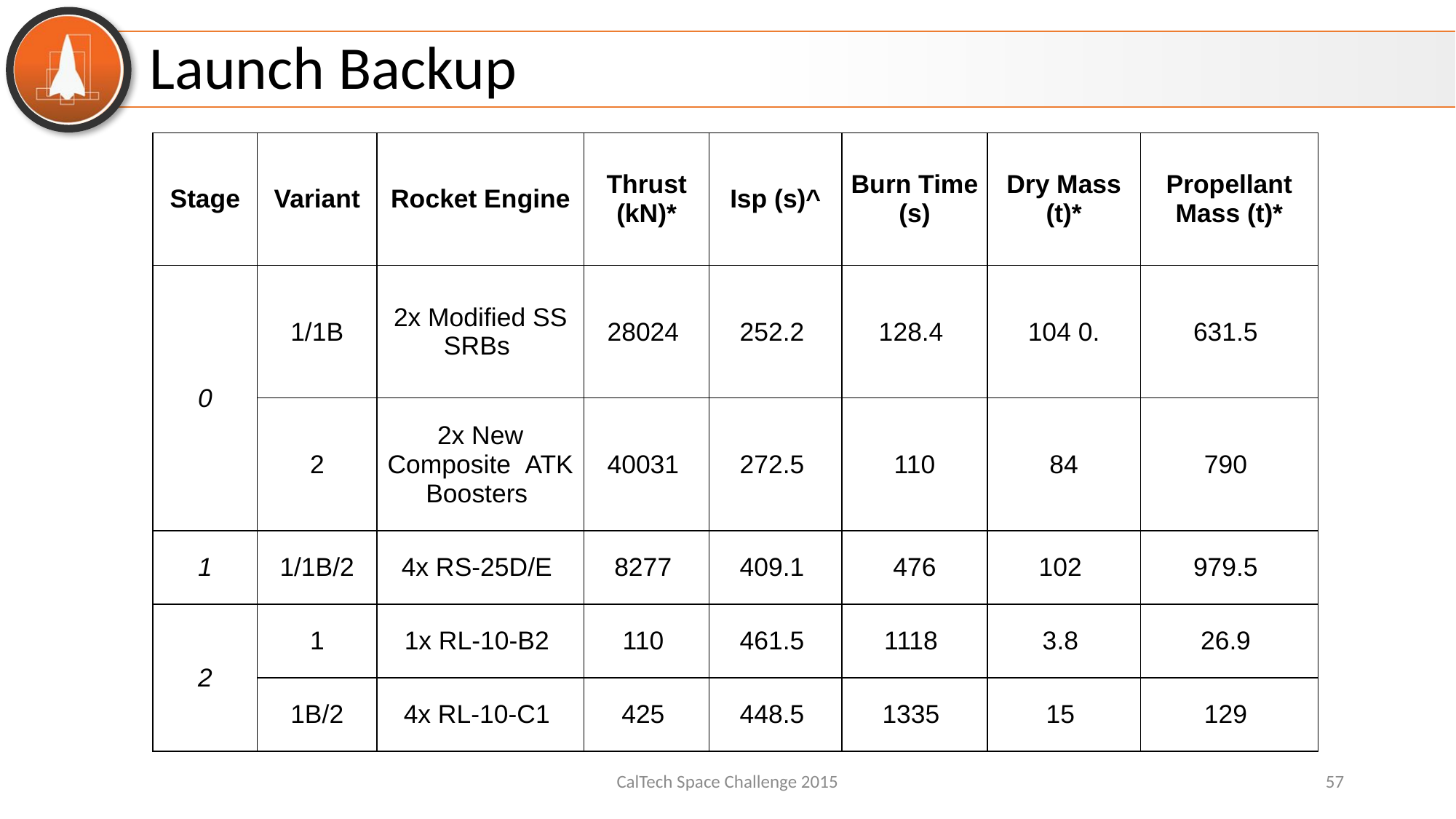

# Launch Backup
| Stage | Variant | Rocket Engine | Thrust (kN)\* | Isp (s)^ | Burn Time (s) | Dry Mass (t)\* | Propellant Mass (t)\* |
| --- | --- | --- | --- | --- | --- | --- | --- |
| 0 | 1/1B | 2x Modified SS SRBs | 28024 | 252.2 | 128.4 | 104 0. | 631.5 |
|  | 2 | 2x New Composite  ATK Boosters | 40031 | 272.5 | 110 | 84 | 790 |
| 1 | 1/1B/2 | 4x RS-25D/E | 8277 | 409.1 | 476 | 102 | 979.5 |
| 2 | 1 | 1x RL-10-B2 | 110 | 461.5 | 1118 | 3.8 | 26.9 |
|  | 1B/2 | 4x RL-10-C1 | 425 | 448.5 | 1335 | 15 | 129 |
CalTech Space Challenge 2015
57